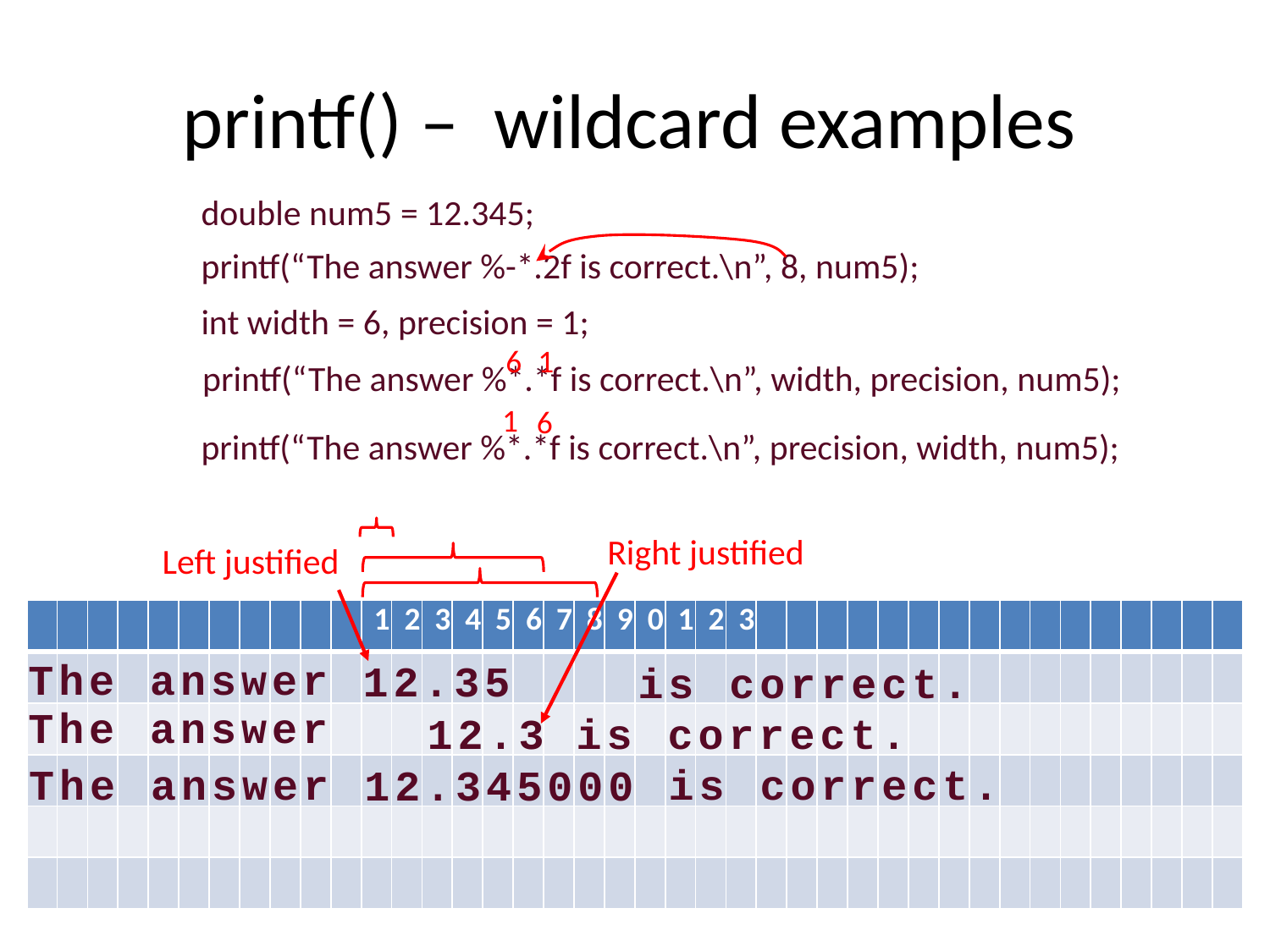

# printf() –  wildcard examples
double num5 = 12.345;

printf(“The answer %-*.2f is correct.\n”, 8, num5);
int width = 6, precision = 1;
6
1
printf(“The answer %*.*f is correct.\n”, width, precision, num5);
1
6
printf(“The answer %*.*f is correct.\n”, precision, width, num5);

Right justified
Left justified
|  |  |  |  |  |  |  |  |  |  |  | 1 | 2 | 3 | 4 | 5 | 6 | 7 | 8 | 9 | 0 | 1 | 2 | 3 |  |  |  |  |  |  |  |  |  |  |  |  |  |  |  |  |
| --- | --- | --- | --- | --- | --- | --- | --- | --- | --- | --- | --- | --- | --- | --- | --- | --- | --- | --- | --- | --- | --- | --- | --- | --- | --- | --- | --- | --- | --- | --- | --- | --- | --- | --- | --- | --- | --- | --- | --- |
|  |  |  |  |  |  |  |  |  |  |  |  |  |  |  |  |  |  |  |  |  |  |  |  |  |  |  |  |  |  |  |  |  |  |  |  |  |  |  |  |
|  |  |  |  |  |  |  |  |  |  |  |  |  |  |  |  |  |  |  |  |  |  |  |  |  |  |  |  |  |  |  |  |  |  |  |  |  |  |  |  |
|  |  |  |  |  |  |  |  |  |  |  |  |  |  |  |  |  |  |  |  |  |  |  |  |  |  |  |  |  |  |  |  |  |  |  |  |  |  |  |  |
|  |  |  |  |  |  |  |  |  |  |  |  |  |  |  |  |  |  |  |  |  |  |  |  |  |  |  |  |  |  |  |  |  |  |  |  |  |  |  |  |
|  |  |  |  |  |  |  |  |  |  |  |  |  |  |  |  |  |  |  |  |  |  |  |  |  |  |  |  |  |  |  |  |  |  |  |  |  |  |  |  |
The answer
12.35
is correct.
The answer
12.3
is correct.
The answer
is correct.
12.345000